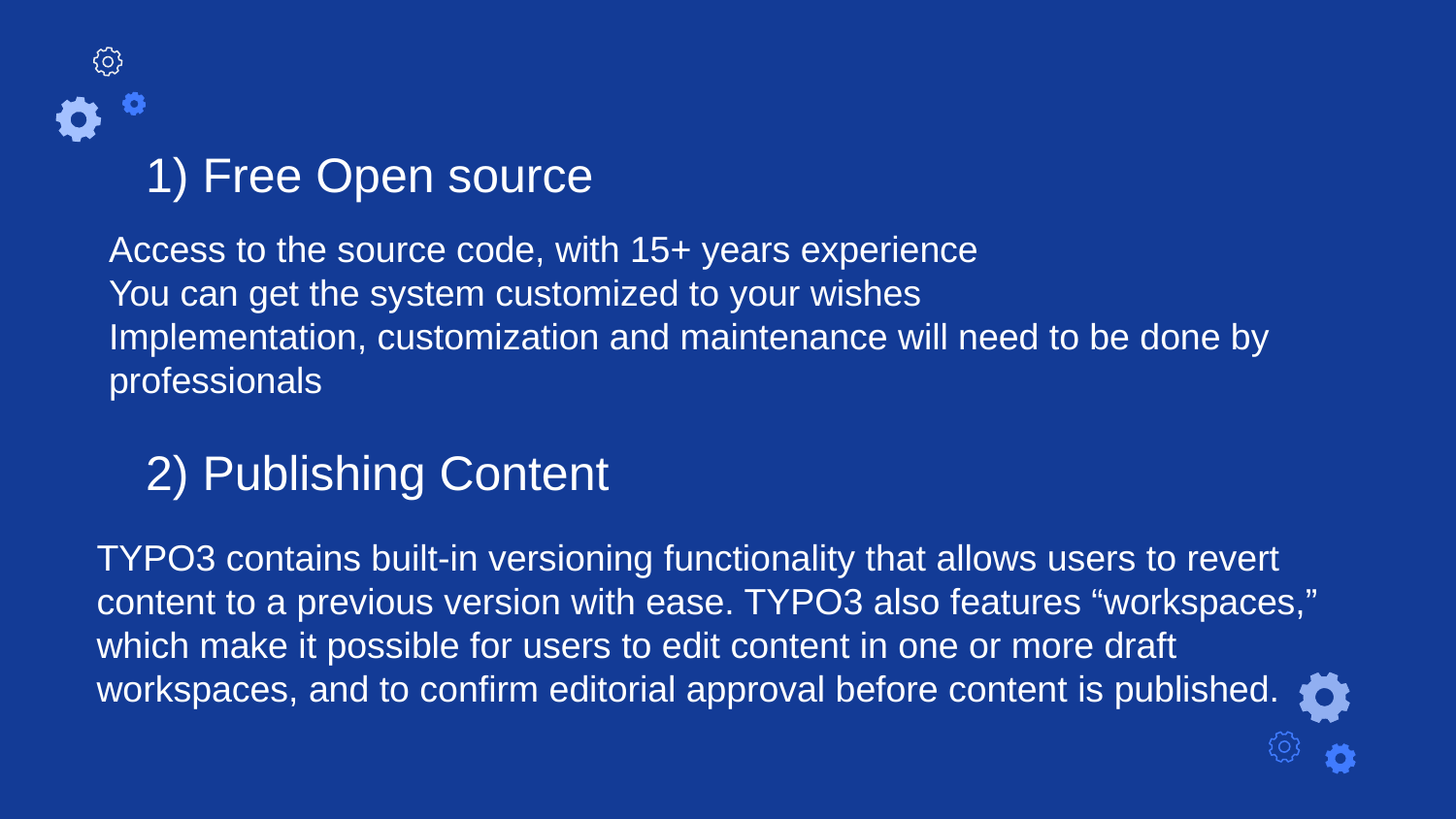

1) Free Open source
Access to the source code, with 15+ years experience
You can get the system customized to your wishes
Implementation, customization and maintenance will need to be done by professionals

2) Publishing Content
TYPO3 contains built-in versioning functionality that allows users to revert content to a previous version with ease. TYPO3 also features “workspaces,” which make it possible for users to edit content in one or more draft workspaces, and to confirm editorial approval before content is published.